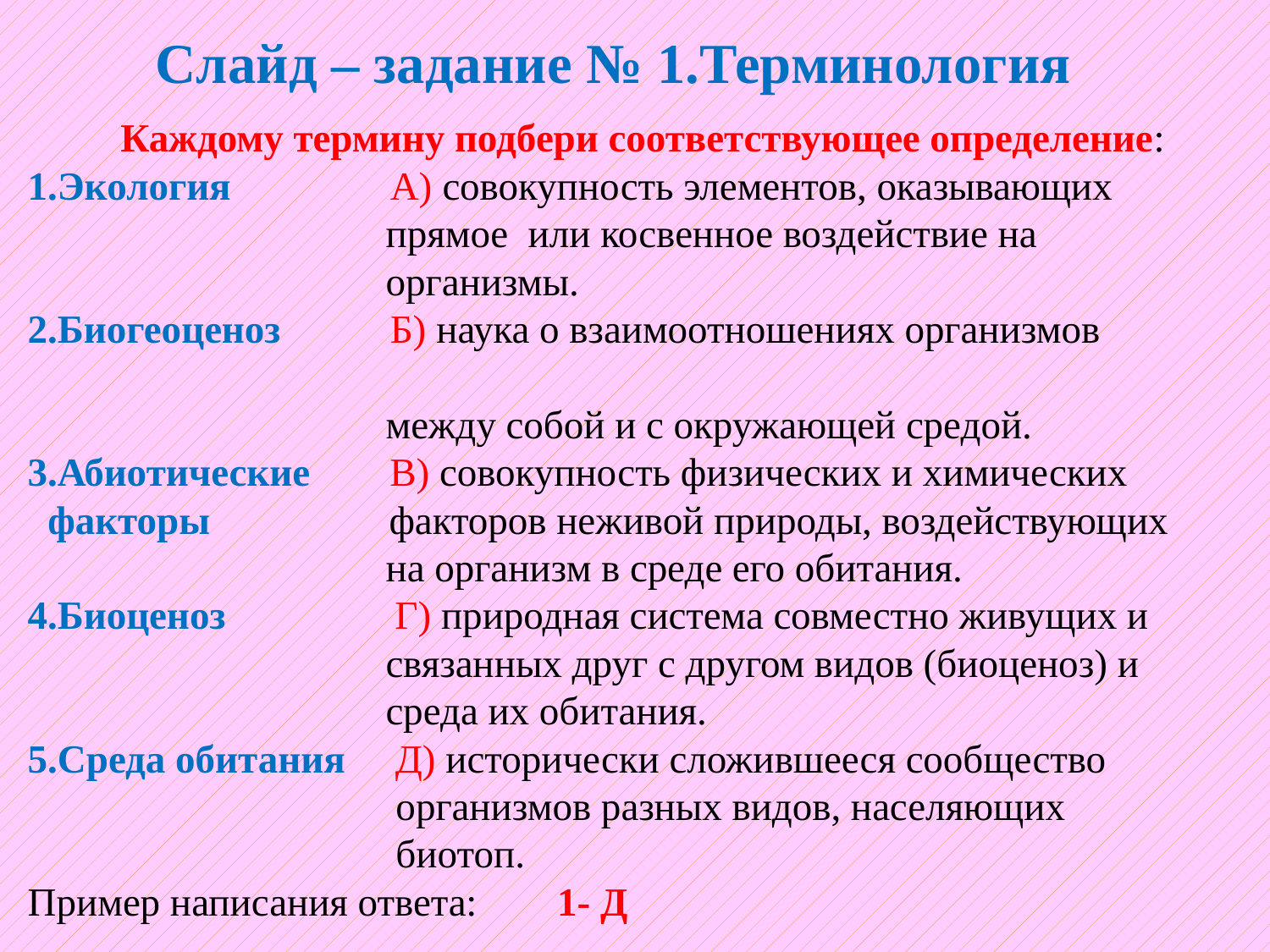

# Слайд – задание № 1.Терминология
Каждому термину подбери соответствующее определение:
1.Экология                А) совокупность элементов, оказывающих
                                    прямое  или косвенное воздействие на
                                    организмы.
2.Биогеоценоз           Б) наука о взаимоотношениях организмов
                                    между собой и с окружающей средой.
3.Абиотические        В) совокупность физических и химических
  факторы                  факторов неживой природы, воздействующих
                                    на организм в среде его обитания.
4.Биоценоз                 Г) природная система совместно живущих и
                                    связанных друг с другом видов (биоценоз) и
                                    среда их обитания.
5.Среда обитания     Д) исторически сложившееся сообщество
                                     организмов разных видов, населяющих
                                     биотоп.
Пример написания ответа:        1- Д